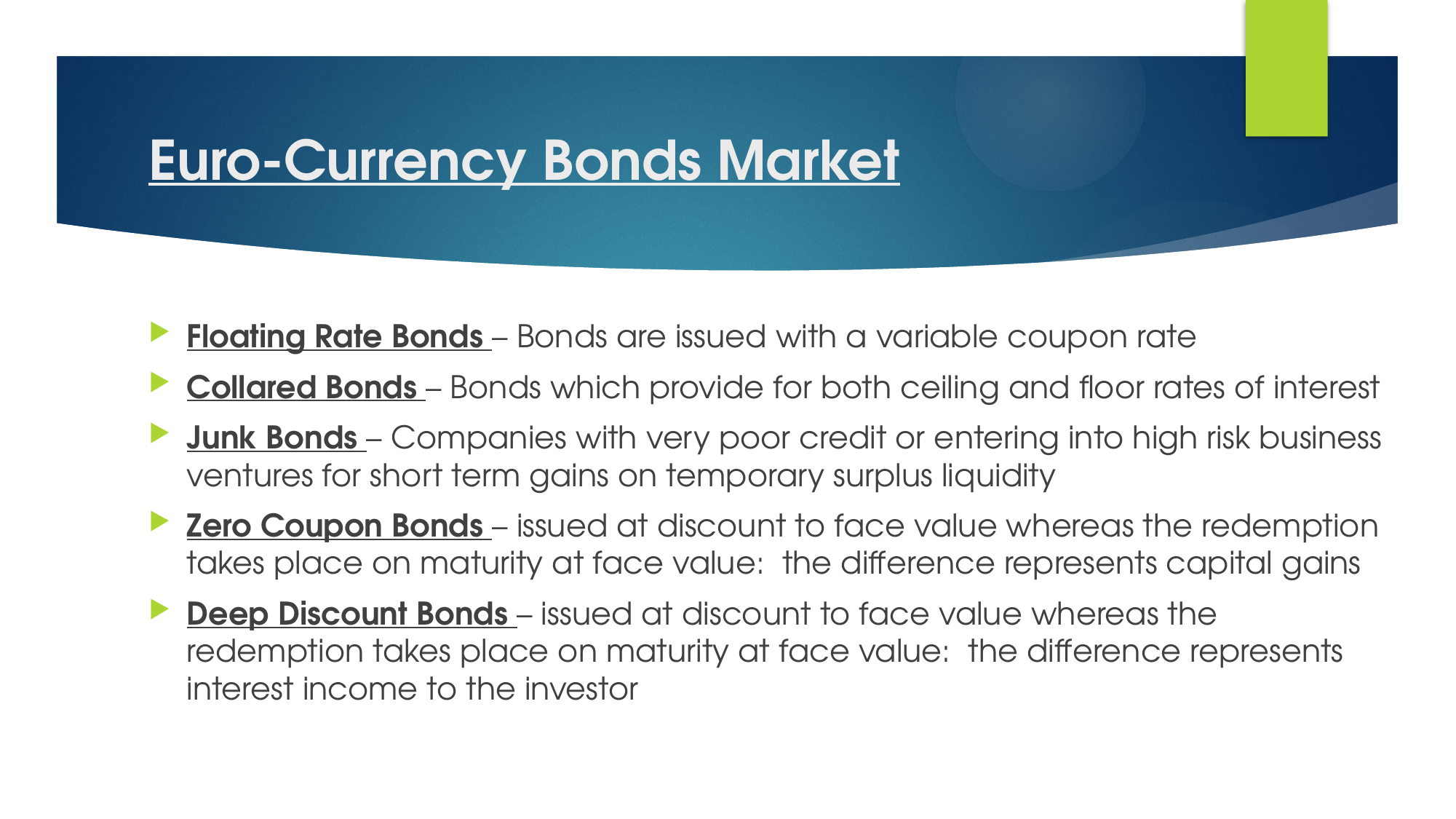

# Euro-Currency Bonds Market
Floating Rate Bonds – Bonds are issued with a variable coupon rate
Collared Bonds – Bonds which provide for both ceiling and floor rates of interest
Junk Bonds – Companies with very poor credit or entering into high risk business ventures for short term gains on temporary surplus liquidity
Zero Coupon Bonds – issued at discount to face value whereas the redemption takes place on maturity at face value:  the difference represents capital gains
Deep Discount Bonds – issued at discount to face value whereas the redemption takes place on maturity at face value:  the difference represents interest income to the investor